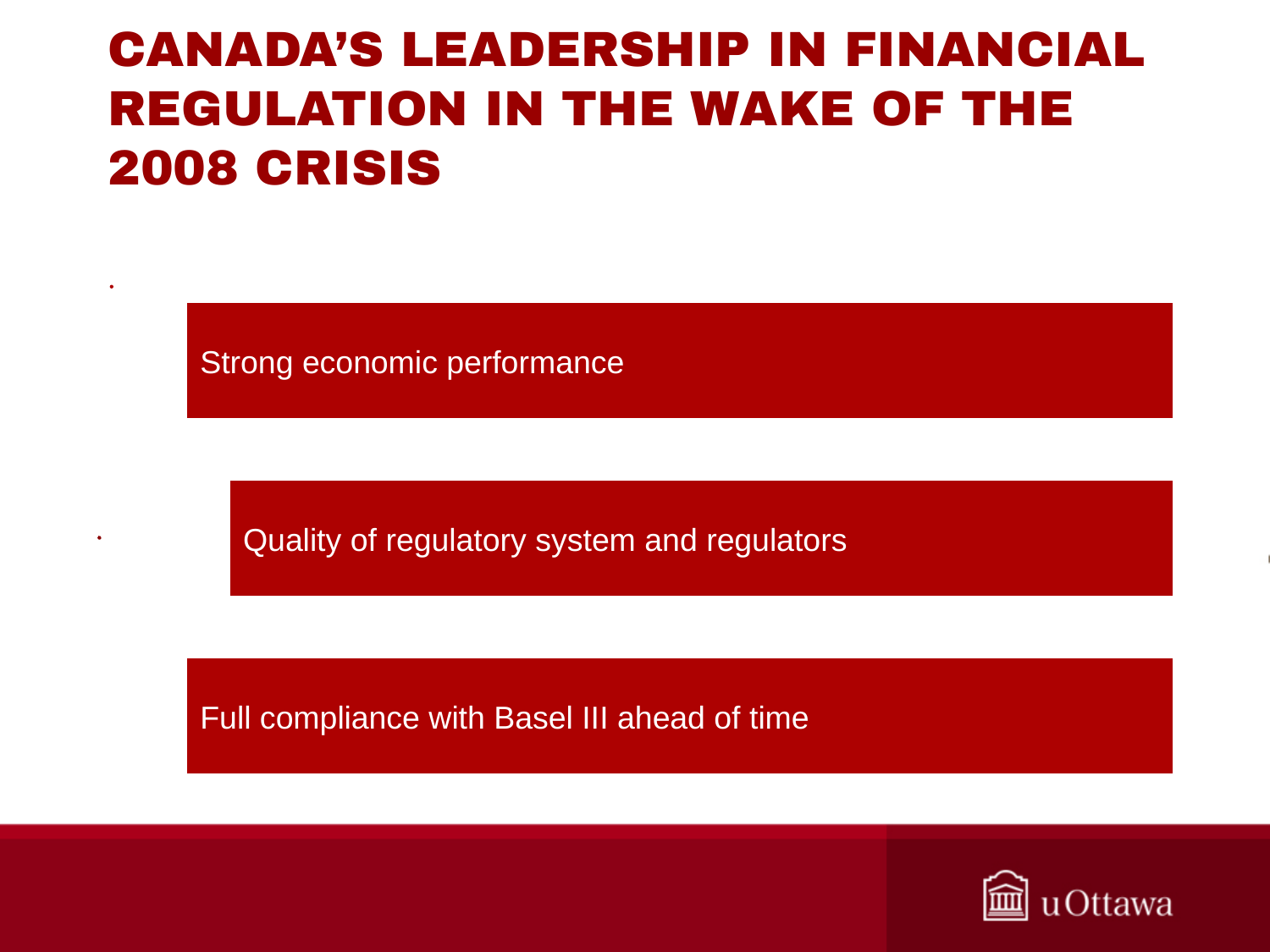

# CANADA’S LEADERSHIP IN FINANCIAL REGULATION IN THE WAKE OF THE 2008 CRISIS
Strong economic performance
Quality of regulatory system and regulators
Full compliance with Basel III ahead of time